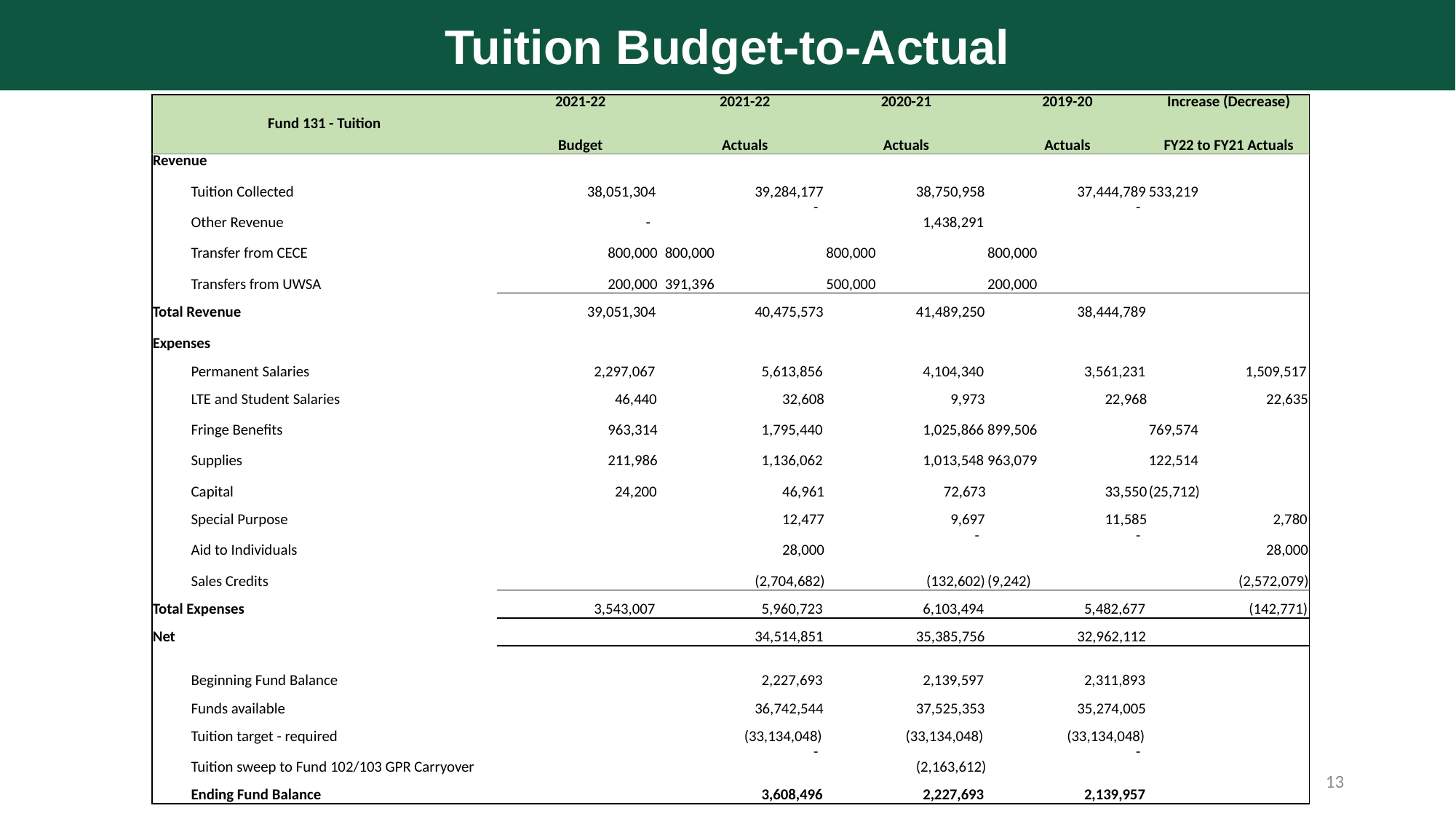

Tuition Budget-to-Actual
| Fund 131 - Tuition |  | 2021-22 | 2021-22 | 2020-21 | 2019-20 | Increase (Decrease) |
| --- | --- | --- | --- | --- | --- | --- |
|  |  | Budget | Actuals | Actuals | Actuals | FY22 to FY21 Actuals |
| Revenue |  |  |  |  |  |  |
|  | Tuition Collected | 38,051,304 | 39,284,177 | 38,750,958 | 37,444,789 | 533,219 |
|  | Other Revenue | - | - | 1,438,291 | - |  |
|  | Transfer from CECE | 800,000 | 800,000 | 800,000 | 800,000 |  |
|  | Transfers from UWSA | 200,000 | 391,396 | 500,000 | 200,000 |  |
| Total Revenue |  | 39,051,304 | 40,475,573 | 41,489,250 | 38,444,789 |  |
|  |  |  |  |  |  |  |
| Expenses |  |  |  |  |  |  |
|  | Permanent Salaries | 2,297,067 | 5,613,856 | 4,104,340 | 3,561,231 | 1,509,517 |
|  | LTE and Student Salaries | 46,440 | 32,608 | 9,973 | 22,968 | 22,635 |
|  | Fringe Benefits | 963,314 | 1,795,440 | 1,025,866 | 899,506 | 769,574 |
|  | Supplies | 211,986 | 1,136,062 | 1,013,548 | 963,079 | 122,514 |
|  | Capital | 24,200 | 46,961 | 72,673 | 33,550 | (25,712) |
|  | Special Purpose |  | 12,477 | 9,697 | 11,585 | 2,780 |
|  | Aid to Individuals |  | 28,000 | - | - | 28,000 |
|  | Sales Credits |  | (2,704,682) | (132,602) | (9,242) | (2,572,079) |
| Total Expenses |  | 3,543,007 | 5,960,723 | 6,103,494 | 5,482,677 | (142,771) |
| Net |  |  | 34,514,851 | 35,385,756 | 32,962,112 |  |
|  |  |  |  |  |  |  |
|  | Beginning Fund Balance |  | 2,227,693 | 2,139,597 | 2,311,893 |  |
|  | Funds available |  | 36,742,544 | 37,525,353 | 35,274,005 |  |
|  | Tuition target - required |  | (33,134,048) | (33,134,048) | (33,134,048) |  |
|  | Tuition sweep to Fund 102/103 GPR Carryover |  | - | (2,163,612) | - |  |
|  | Ending Fund Balance |  | 3,608,496 | 2,227,693 | 2,139,957 |  |
13